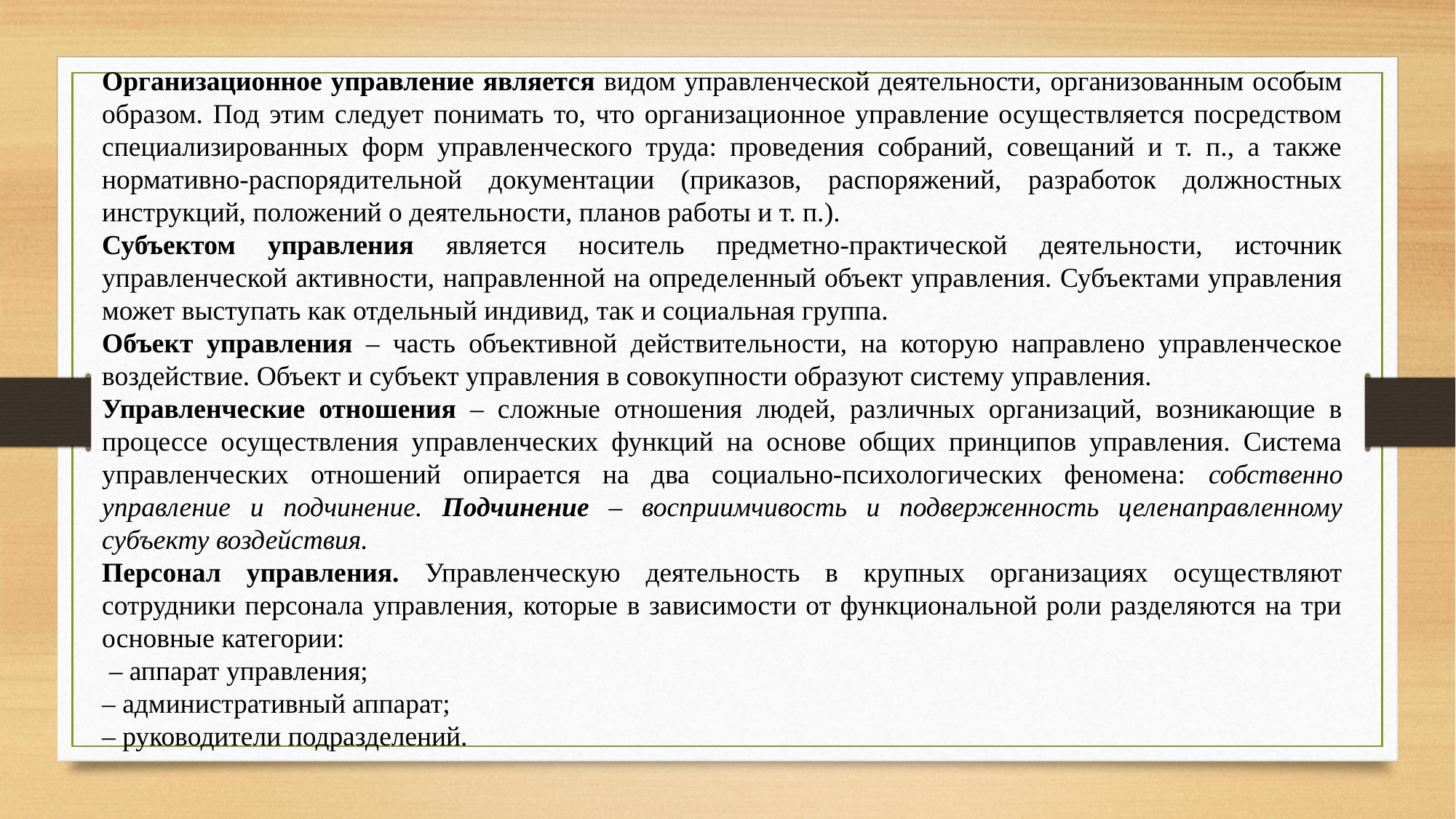

Организационное управление является видом управленческой деятельности, организованным особым образом. Под этим следует понимать то, что организационное управление осуществляется посредством специализированных форм управленческого труда: проведения собраний, совещаний и т. п., а также нормативно-распорядительной документации (приказов, распоряжений, разработок должностных инструкций, положений о деятельности, планов работы и т. п.).
Субъектом управления является носитель предметно-практической деятельности, источник управленческой активности, направленной на определенный объект управления. Субъектами управления может выступать как отдельный индивид, так и социальная группа.
Объект управления – часть объективной действительности, на которую направлено управленческое воздействие. Объект и субъект управления в совокупности образуют систему управления.
Управленческие отношения – сложные отношения людей, различных организаций, возникающие в процессе осуществления управленческих функций на основе общих принципов управления. Система управленческих отношений опирается на два социально-психологических феномена: собственно управление и подчинение. Подчинение – восприимчивость и подверженность целенаправленному субъекту воздействия.
Персонал управления. Управленческую деятельность в крупных организациях осуществляют сотрудники персонала управления, которые в зависимости от функциональной роли разделяются на три основные категории:
 – аппарат управления;
– административный аппарат;
– руководители подразделений.